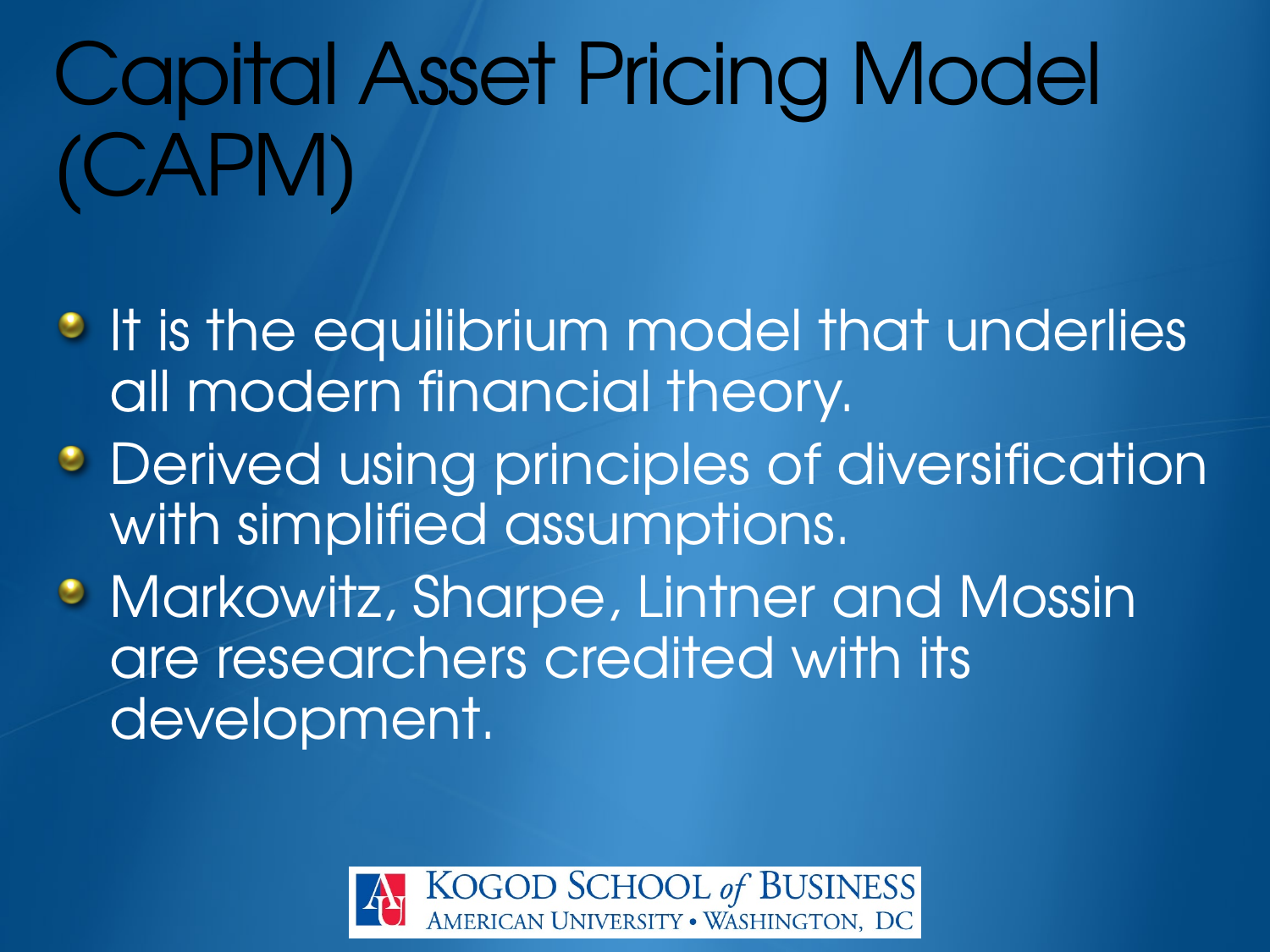

# Capital Asset Pricing Model (CAPM)
It is the equilibrium model that underlies all modern financial theory.
Derived using principles of diversification with simplified assumptions.
Markowitz, Sharpe, Lintner and Mossin are researchers credited with its development.